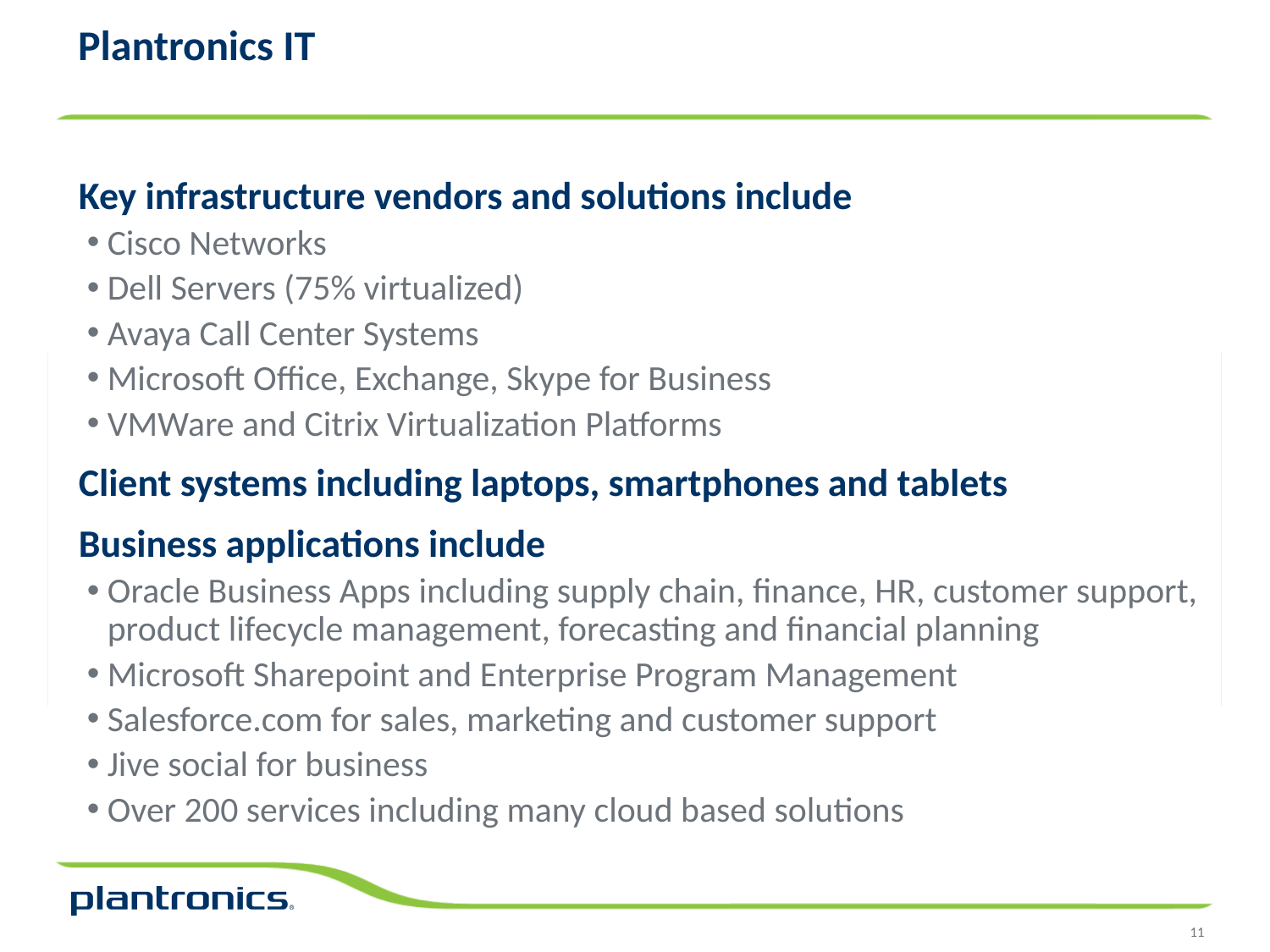

# Plantronics IT
Key infrastructure vendors and solutions include
Cisco Networks
Dell Servers (75% virtualized)
Avaya Call Center Systems
Microsoft Office, Exchange, Skype for Business
VMWare and Citrix Virtualization Platforms
Client systems including laptops, smartphones and tablets
Business applications include
Oracle Business Apps including supply chain, finance, HR, customer support, product lifecycle management, forecasting and financial planning
Microsoft Sharepoint and Enterprise Program Management
Salesforce.com for sales, marketing and customer support
Jive social for business
Over 200 services including many cloud based solutions

11